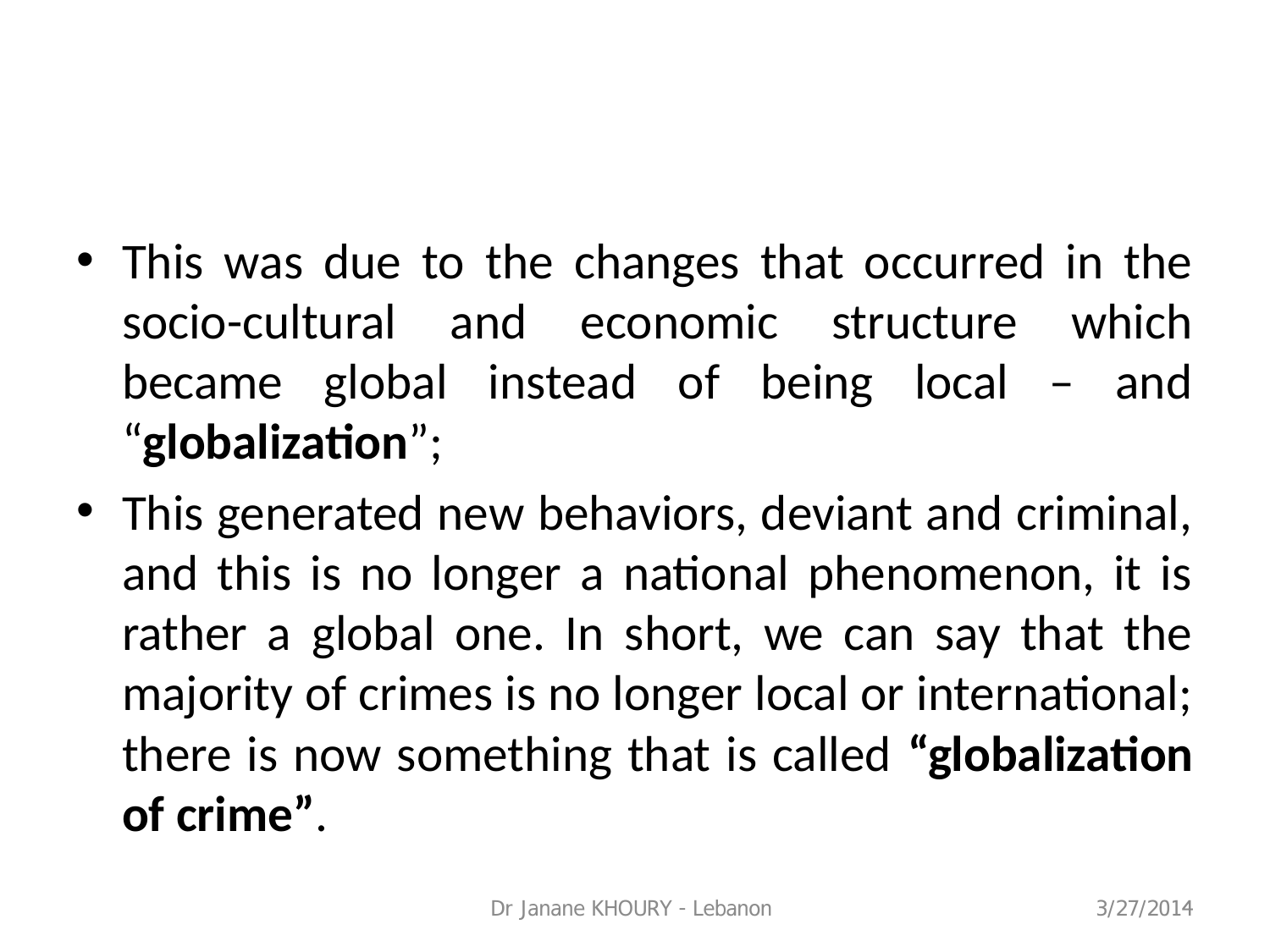

#
This was due to the changes that occurred in the socio-cultural and economic structure which became global instead of being local – and “globalization”;
This generated new behaviors, deviant and criminal, and this is no longer a national phenomenon, it is rather a global one. In short, we can say that the majority of crimes is no longer local or international; there is now something that is called “globalization of crime”.
Dr Janane KHOURY - Lebanon
3/27/2014